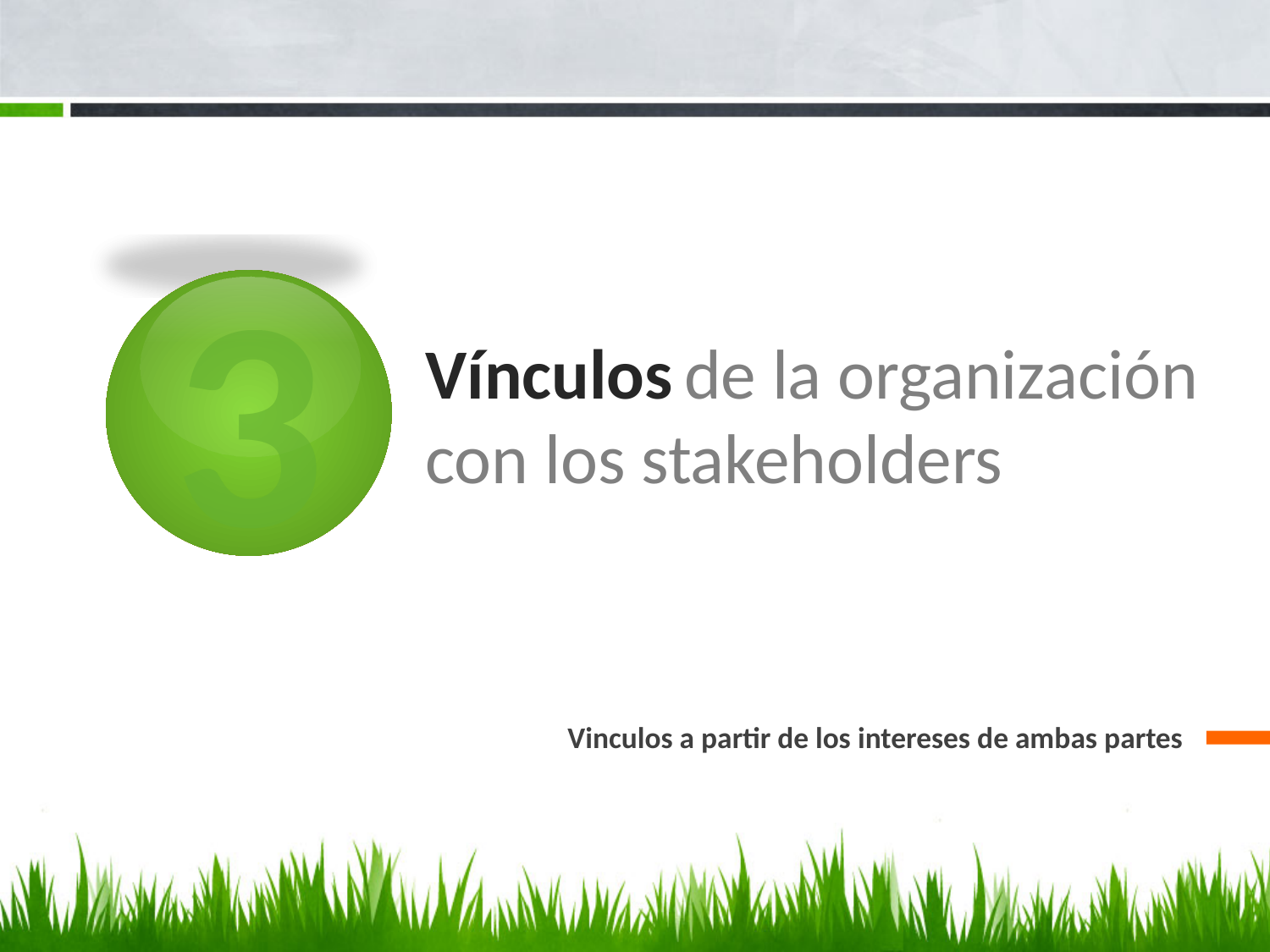

3

# Vínculos de la organización con los stakeholders
Vinculos a partir de los intereses de ambas partes